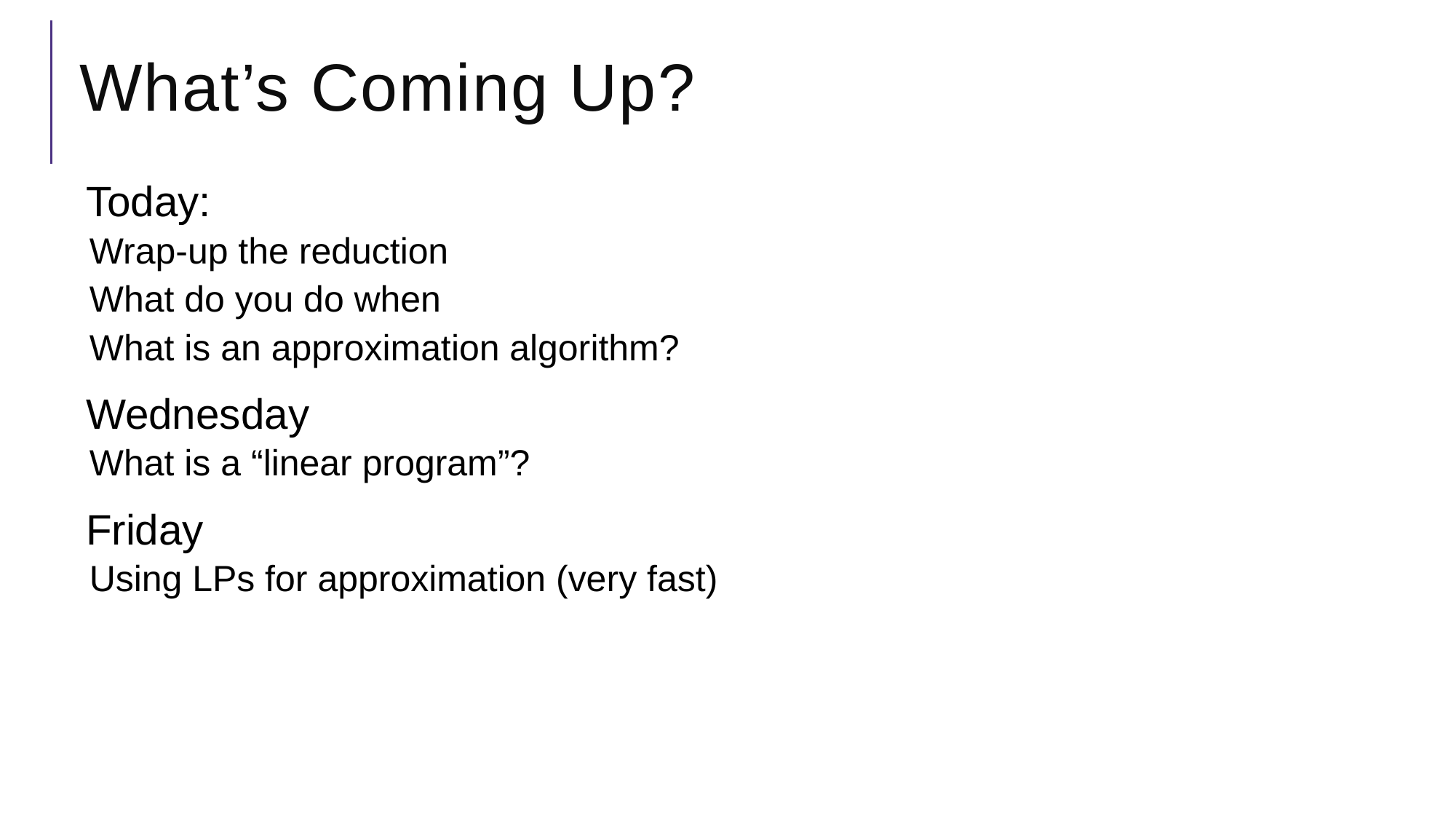

# What’s Coming Up?
Today:
Wrap-up the reduction
What do you do when
What is an approximation algorithm?
Wednesday
What is a “linear program”?
Friday
Using LPs for approximation (very fast)